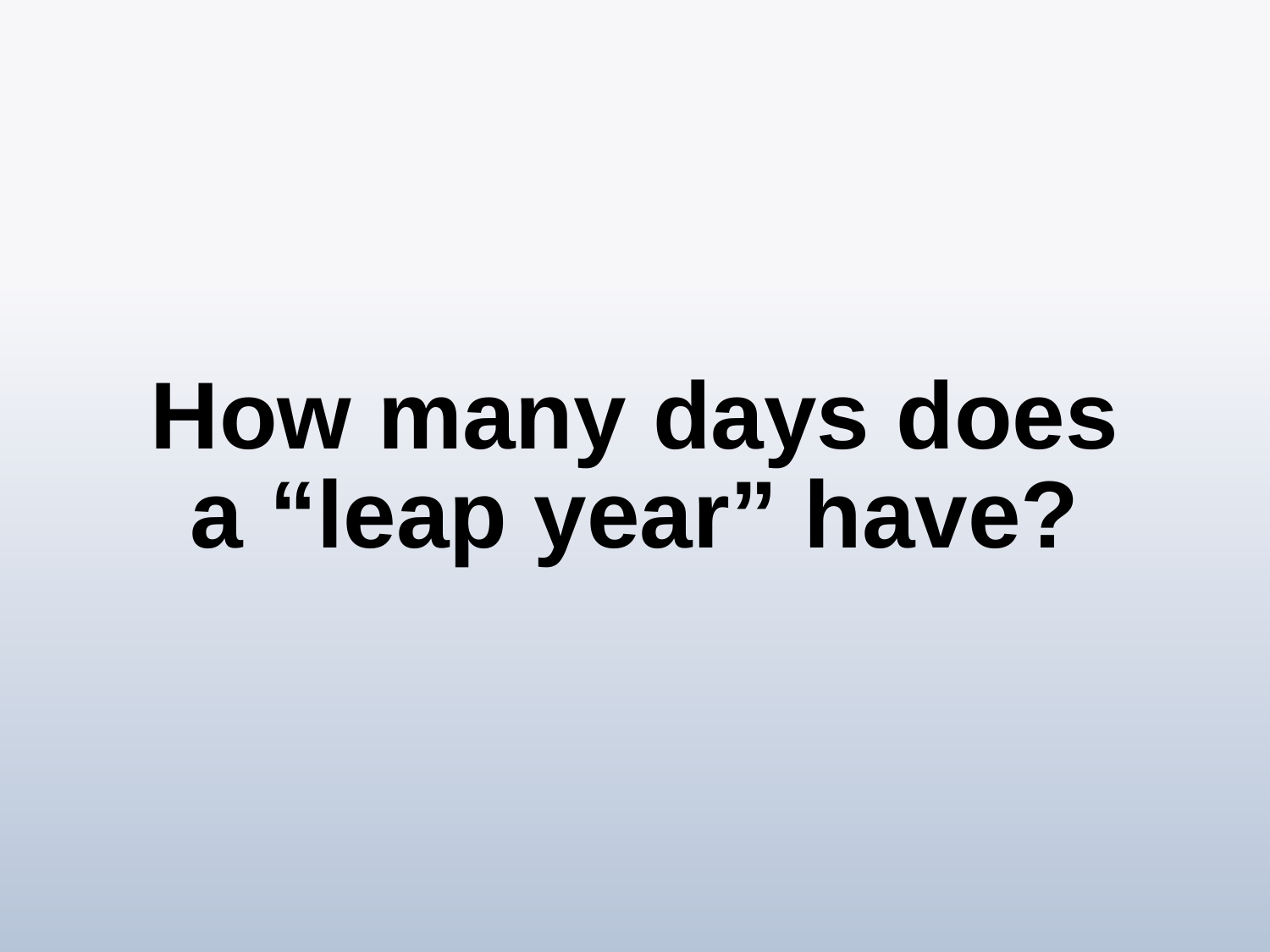

# How many days does a “leap year” have?